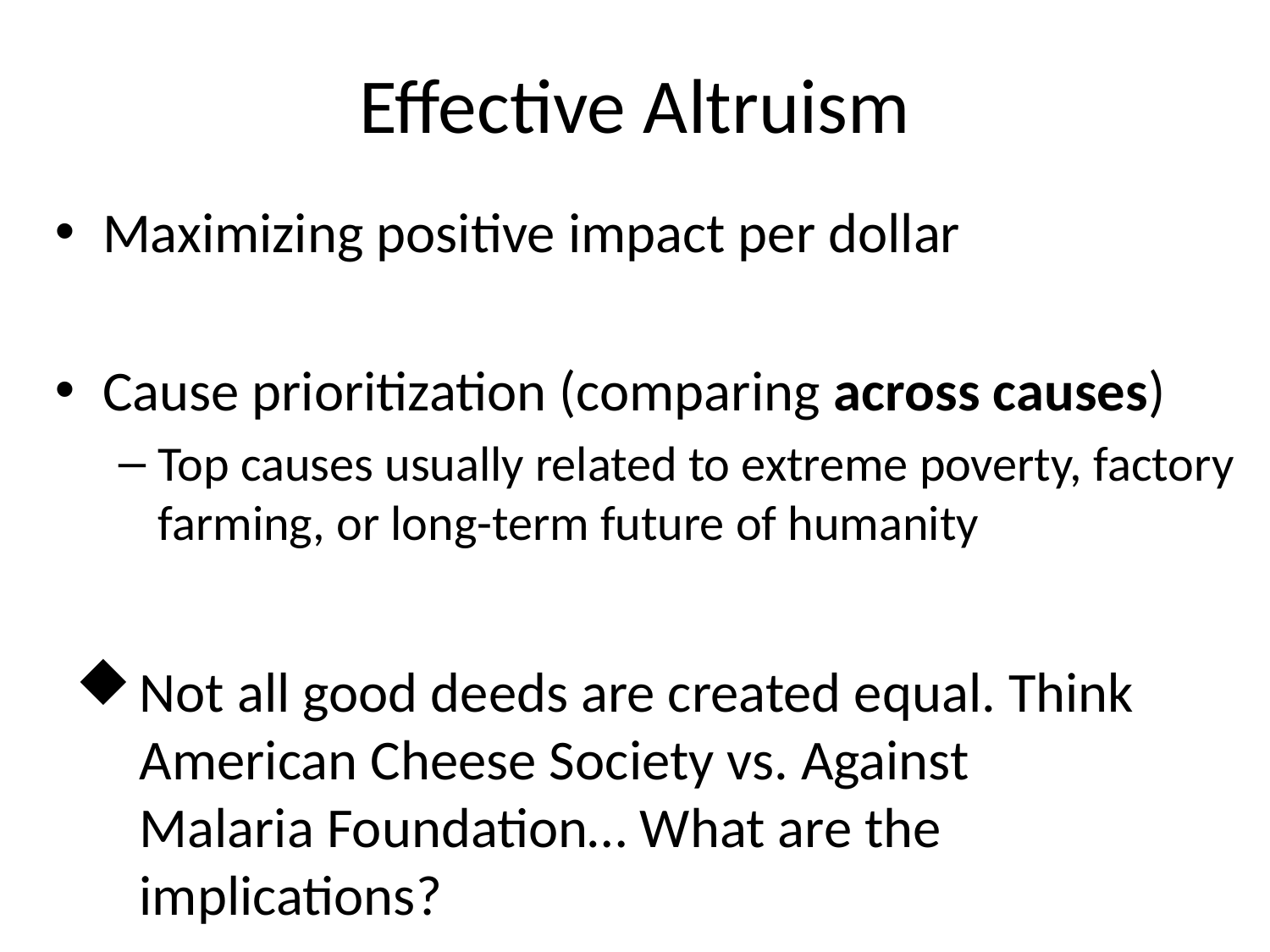

# Effective Altruism
Maximizing positive impact per dollar

Cause prioritization (comparing across causes)
Top causes usually related to extreme poverty, factory farming, or long-term future of humanity

Not all good deeds are created equal. Think American Cheese Society vs. Against Malaria Foundation… What are the implications?